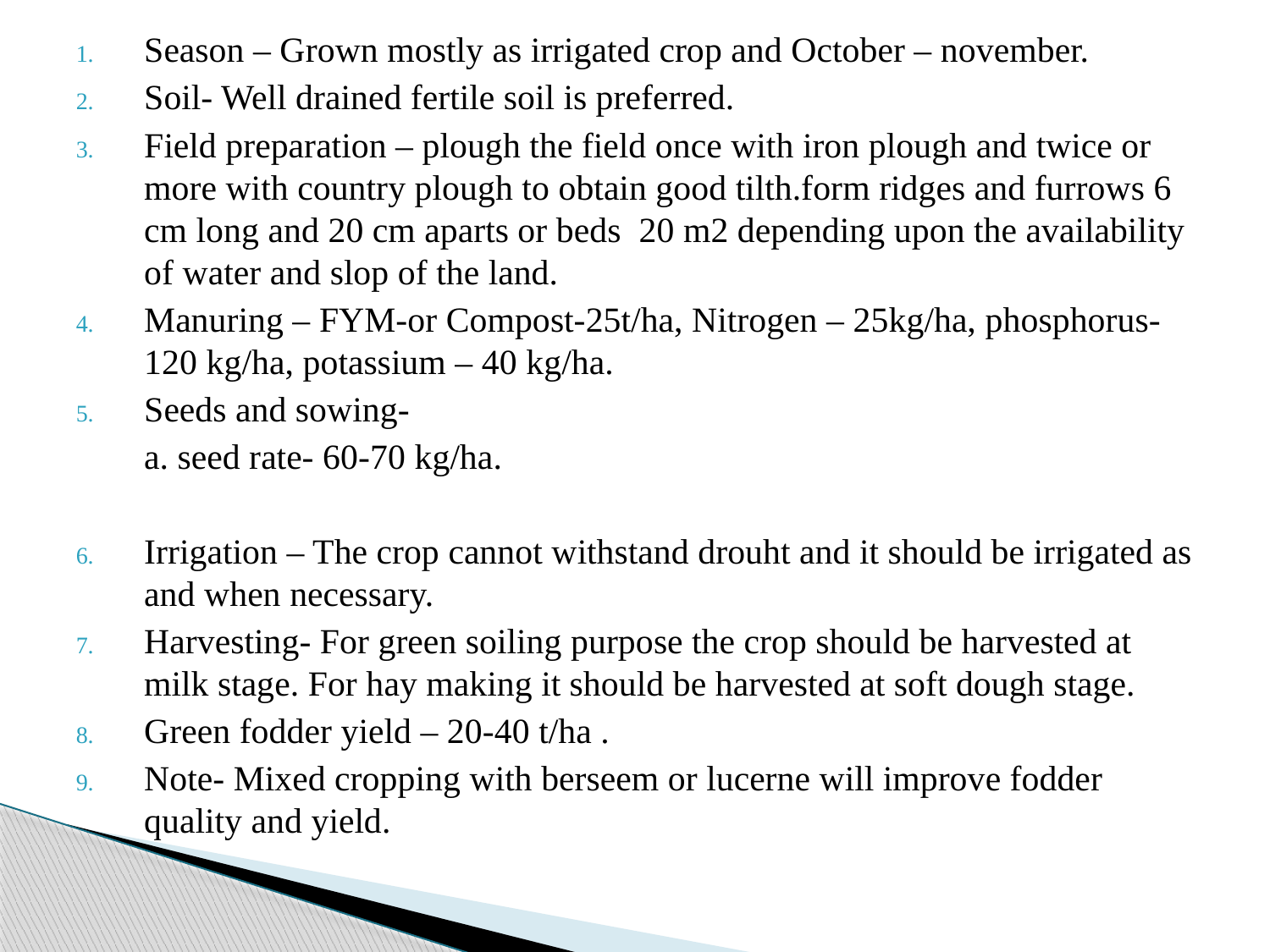

Season – Grown mostly as irrigated crop and October – november.
Soil- Well drained fertile soil is preferred.
Field preparation – plough the field once with iron plough and twice or more with country plough to obtain good tilth.form ridges and furrows 6 cm long and 20 cm aparts or beds  20 m2 depending upon the availability of water and slop of the land.
Manuring – FYM-or Compost-25t/ha, Nitrogen – 25kg/ha, phosphorus-120 kg/ha, potassium – 40 kg/ha.
Seeds and sowing-
 			a. seed rate- 60-70 kg/ha.

Irrigation – The crop cannot withstand drouht and it should be irrigated as and when necessary.
Harvesting- For green soiling purpose the crop should be harvested at milk stage. For hay making it should be harvested at soft dough stage.
Green fodder yield – 20-40 t/ha .
Note- Mixed cropping with berseem or lucerne will improve fodder quality and yield.